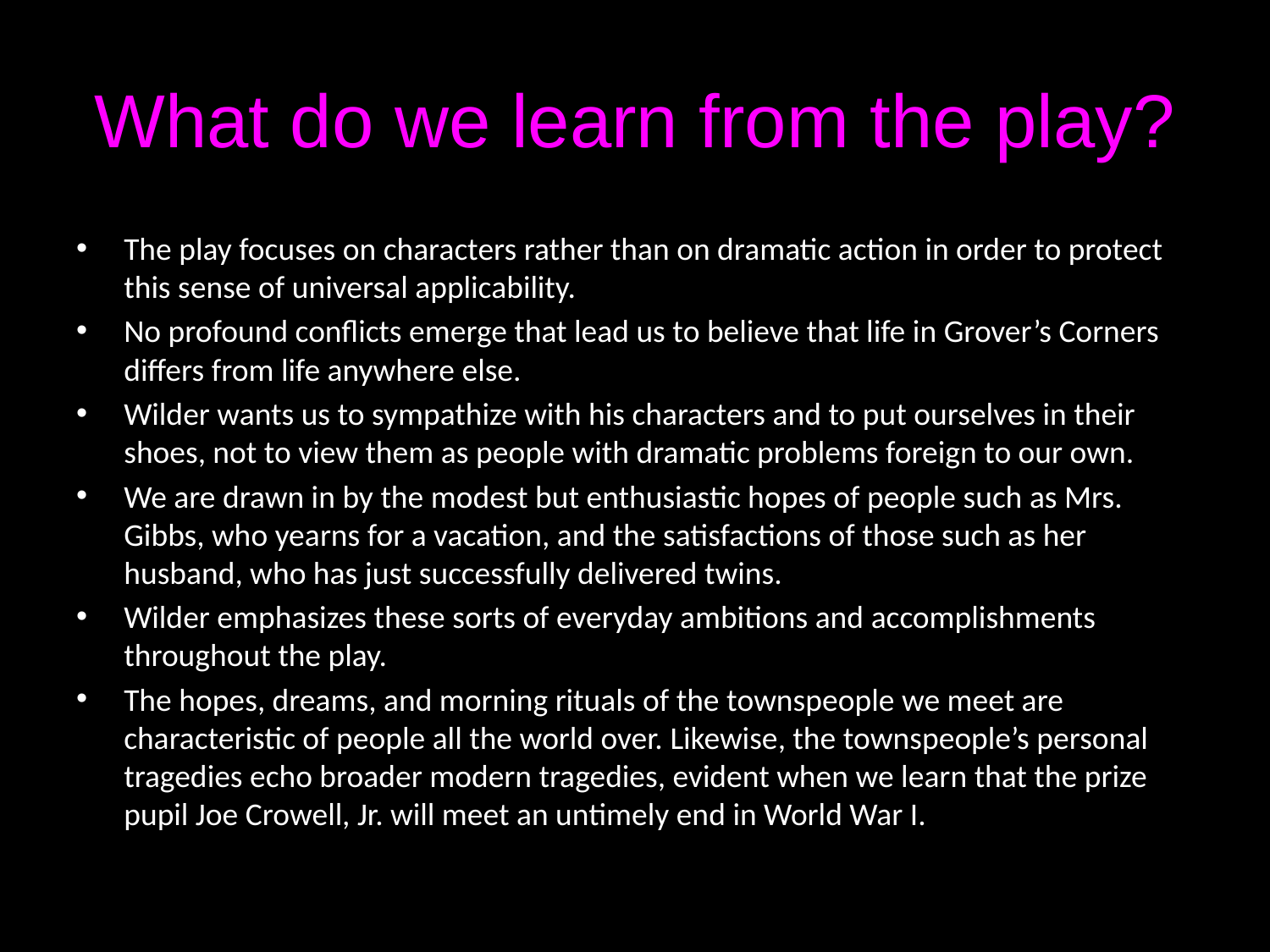

# What do we learn from the play?
The play focuses on characters rather than on dramatic action in order to protect this sense of universal applicability.
No profound conflicts emerge that lead us to believe that life in Grover’s Corners differs from life anywhere else.
Wilder wants us to sympathize with his characters and to put ourselves in their shoes, not to view them as people with dramatic problems foreign to our own.
We are drawn in by the modest but enthusiastic hopes of people such as Mrs. Gibbs, who yearns for a vacation, and the satisfactions of those such as her husband, who has just successfully delivered twins.
Wilder emphasizes these sorts of everyday ambitions and accomplishments throughout the play.
The hopes, dreams, and morning rituals of the townspeople we meet are characteristic of people all the world over. Likewise, the townspeople’s personal tragedies echo broader modern tragedies, evident when we learn that the prize pupil Joe Crowell, Jr. will meet an untimely end in World War I.